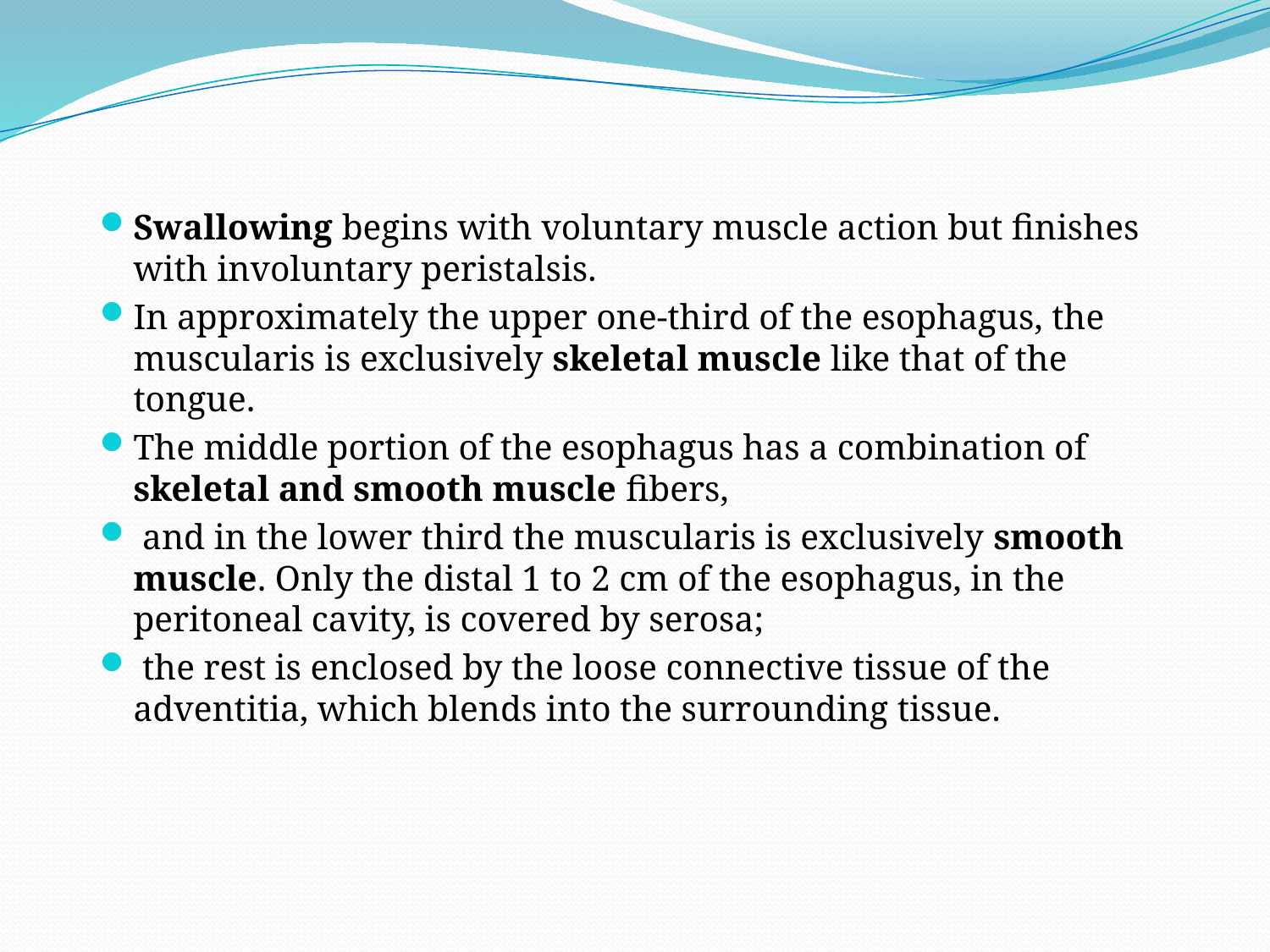

Swallowing begins with voluntary muscle action but finishes with involuntary peristalsis.
In approximately the upper one-third of the esophagus, the muscularis is exclusively skeletal muscle like that of the tongue.
The middle portion of the esophagus has a combination of skeletal and smooth muscle fibers,
 and in the lower third the muscularis is exclusively smooth muscle. Only the distal 1 to 2 cm of the esophagus, in the peritoneal cavity, is covered by serosa;
 the rest is enclosed by the loose connective tissue of the adventitia, which blends into the surrounding tissue.